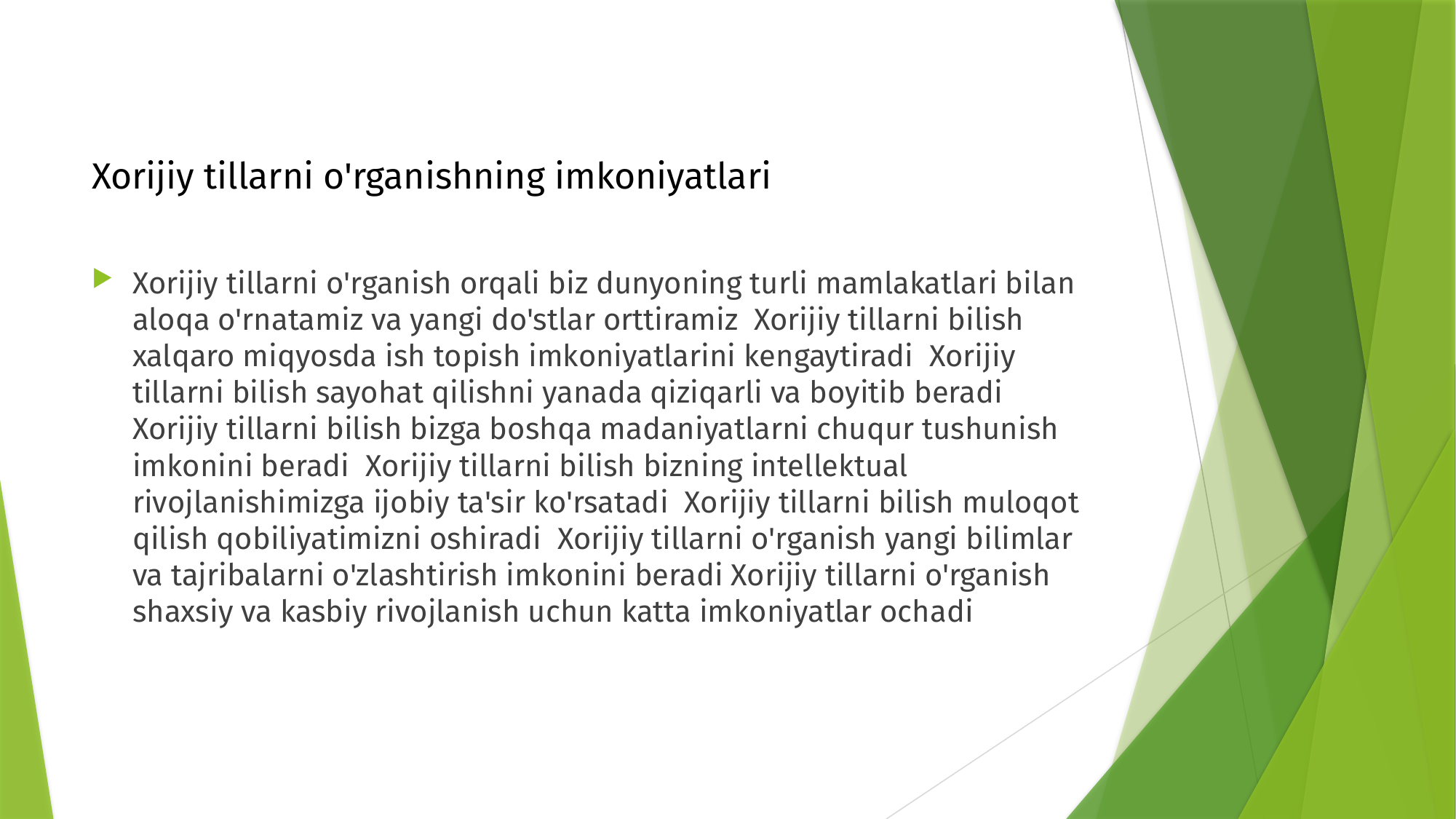

Xorijiy tillarni o'rganishning imkoniyatlari
Xorijiy tillarni o'rganish orqali biz dunyoning turli mamlakatlari bilan aloqa o'rnatamiz va yangi do'stlar orttiramiz  Xorijiy tillarni bilish xalqaro miqyosda ish topish imkoniyatlarini kengaytiradi  Xorijiy tillarni bilish sayohat qilishni yanada qiziqarli va boyitib beradi  Xorijiy tillarni bilish bizga boshqa madaniyatlarni chuqur tushunish imkonini beradi  Xorijiy tillarni bilish bizning intellektual rivojlanishimizga ijobiy ta'sir ko'rsatadi  Xorijiy tillarni bilish muloqot qilish qobiliyatimizni oshiradi  Xorijiy tillarni o'rganish yangi bilimlar va tajribalarni o'zlashtirish imkonini beradi Xorijiy tillarni o'rganish shaxsiy va kasbiy rivojlanish uchun katta imkoniyatlar ochadi